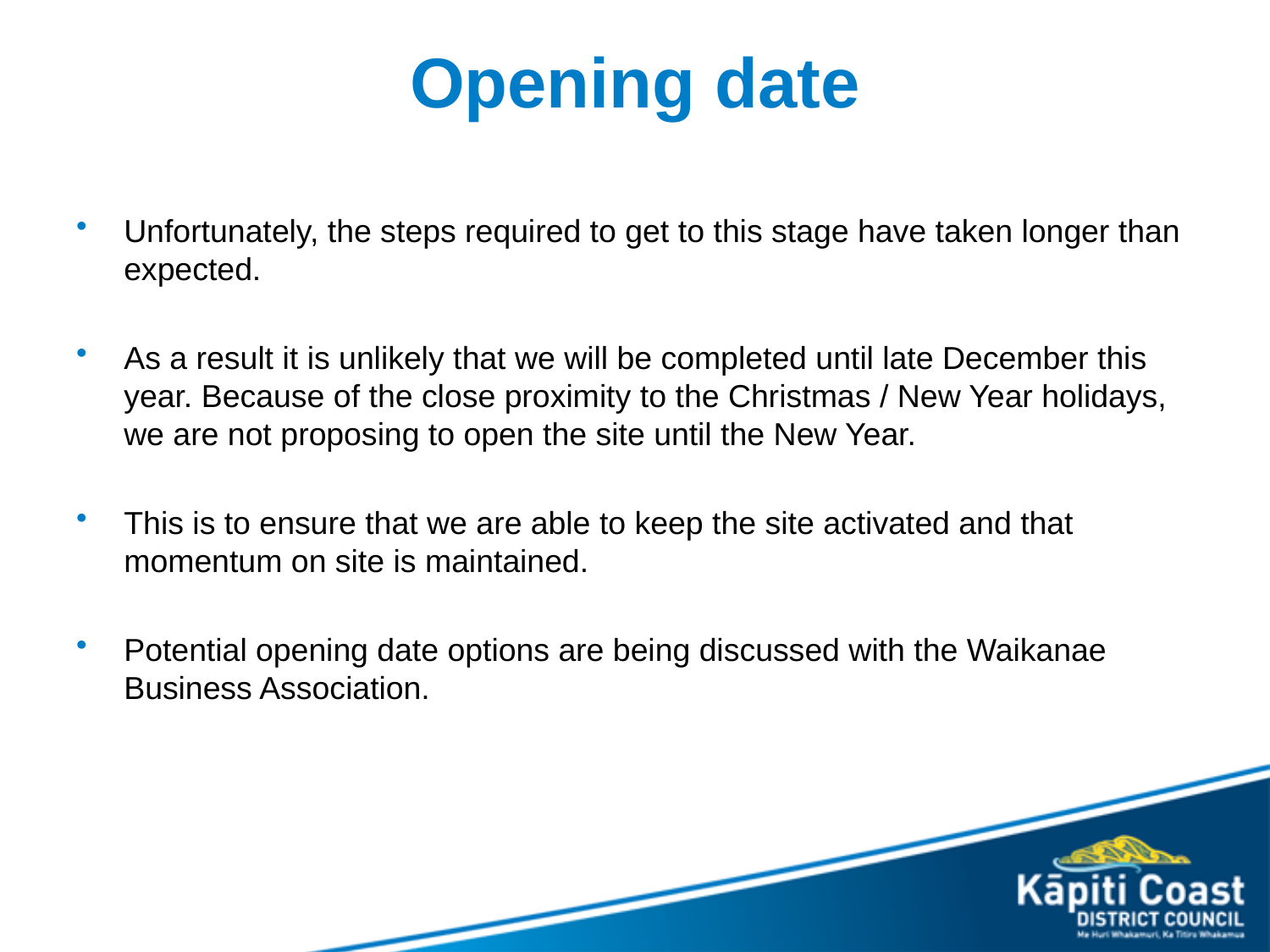

# Opening date
Unfortunately, the steps required to get to this stage have taken longer than expected.

As a result it is unlikely that we will be completed until late December this year. Because of the close proximity to the Christmas / New Year holidays, we are not proposing to open the site until the New Year.

This is to ensure that we are able to keep the site activated and that momentum on site is maintained.

Potential opening date options are being discussed with the Waikanae Business Association.